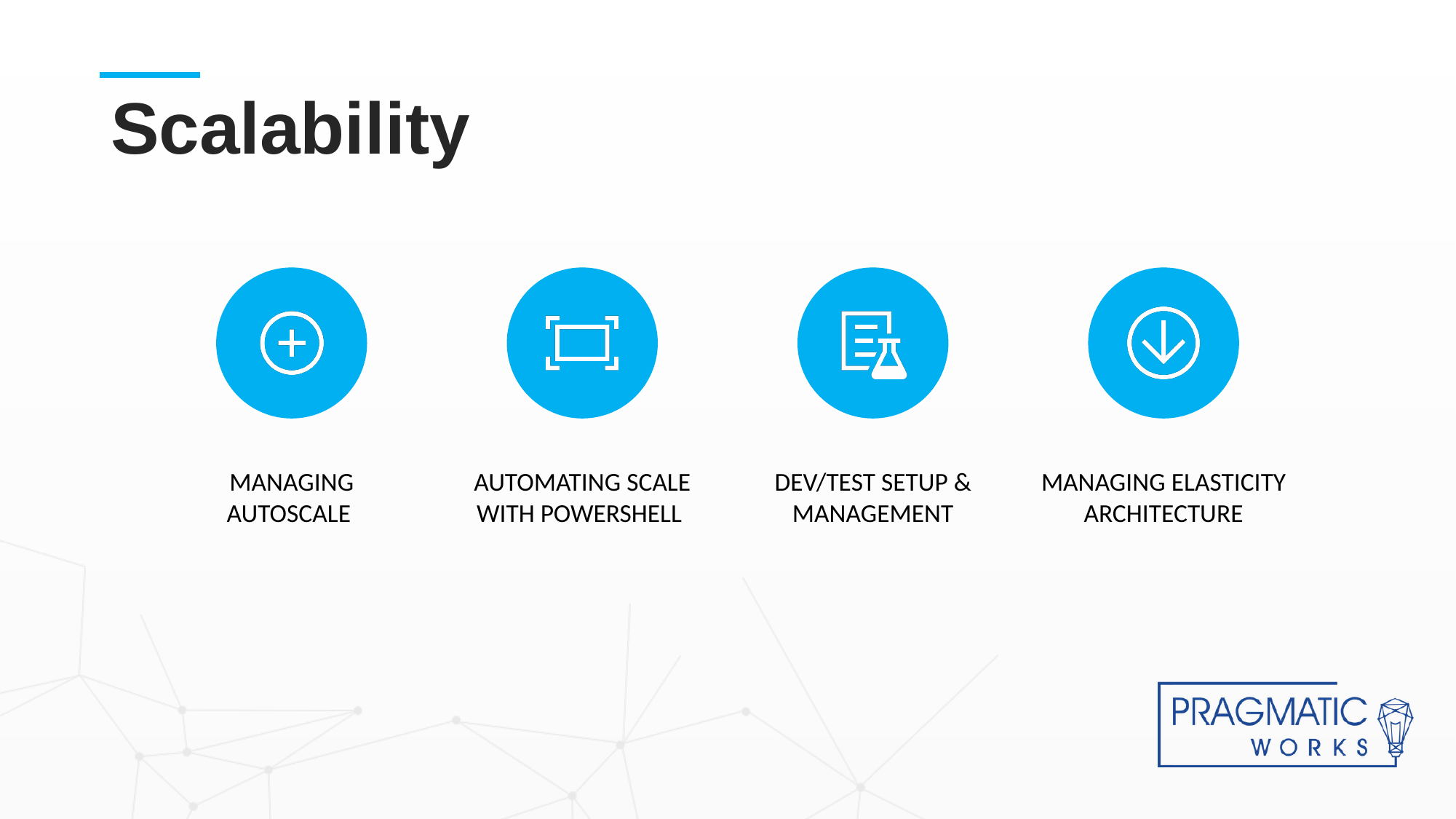

# Scalability
Managing autoscale
Automating scale with PowerShell
Dev/Test setup & management
Managing elasticity architecture